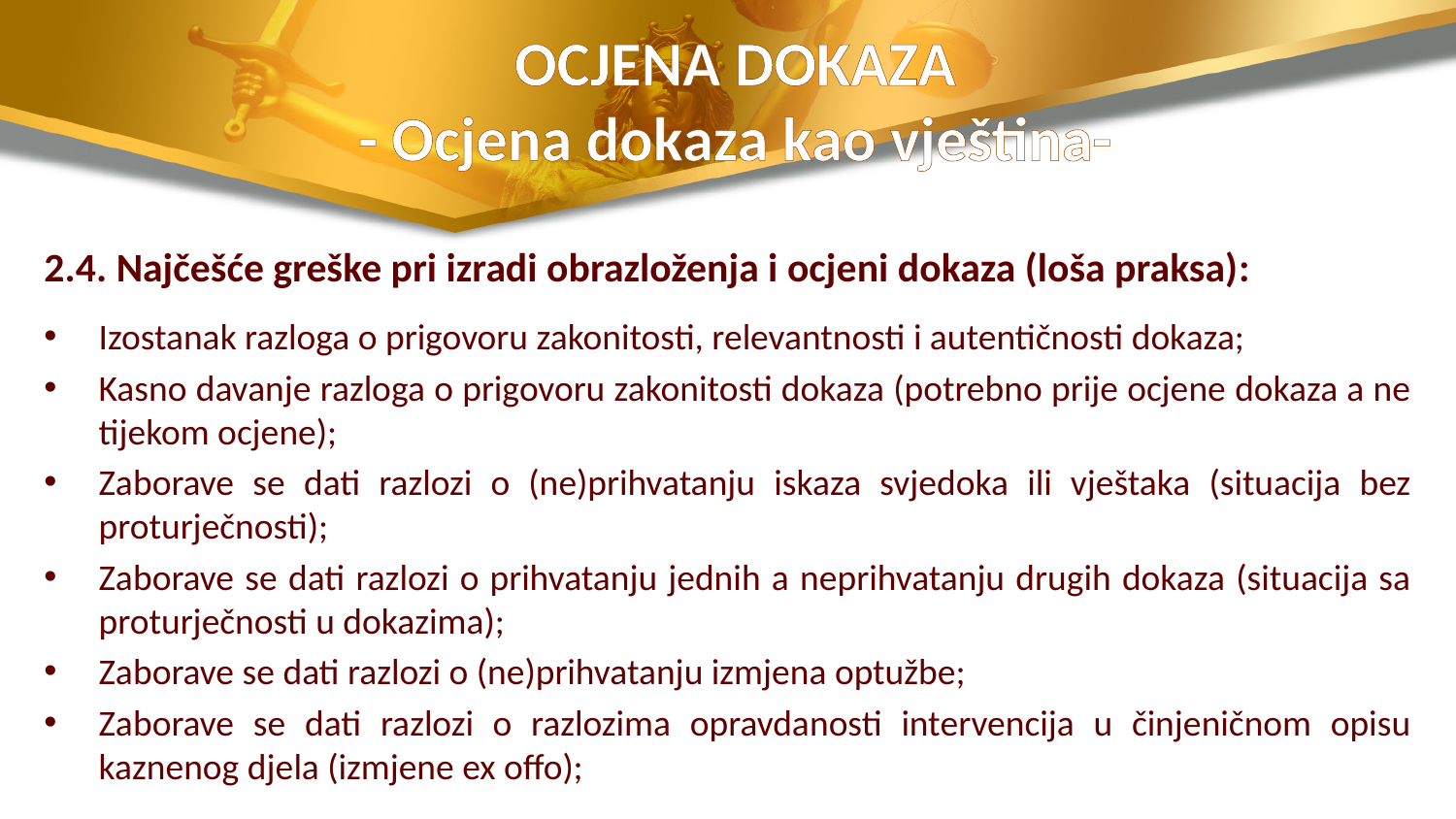

# OCJENA DOKAZA - Ocjena dokaza kao vještina-
2.4. Najčešće greške pri izradi obrazloženja i ocjeni dokaza (loša praksa):

Izostanak razloga o prigovoru zakonitosti, relevantnosti i autentičnosti dokaza;
Kasno davanje razloga o prigovoru zakonitosti dokaza (potrebno prije ocjene dokaza a ne tijekom ocjene);
Zaborave se dati razlozi o (ne)prihvatanju iskaza svjedoka ili vještaka (situacija bez proturječnosti);
Zaborave se dati razlozi o prihvatanju jednih a neprihvatanju drugih dokaza (situacija sa proturječnosti u dokazima);
Zaborave se dati razlozi o (ne)prihvatanju izmjena optužbe;
Zaborave se dati razlozi o razlozima opravdanosti intervencija u činjeničnom opisu kaznenog djela (izmjene ex offo);